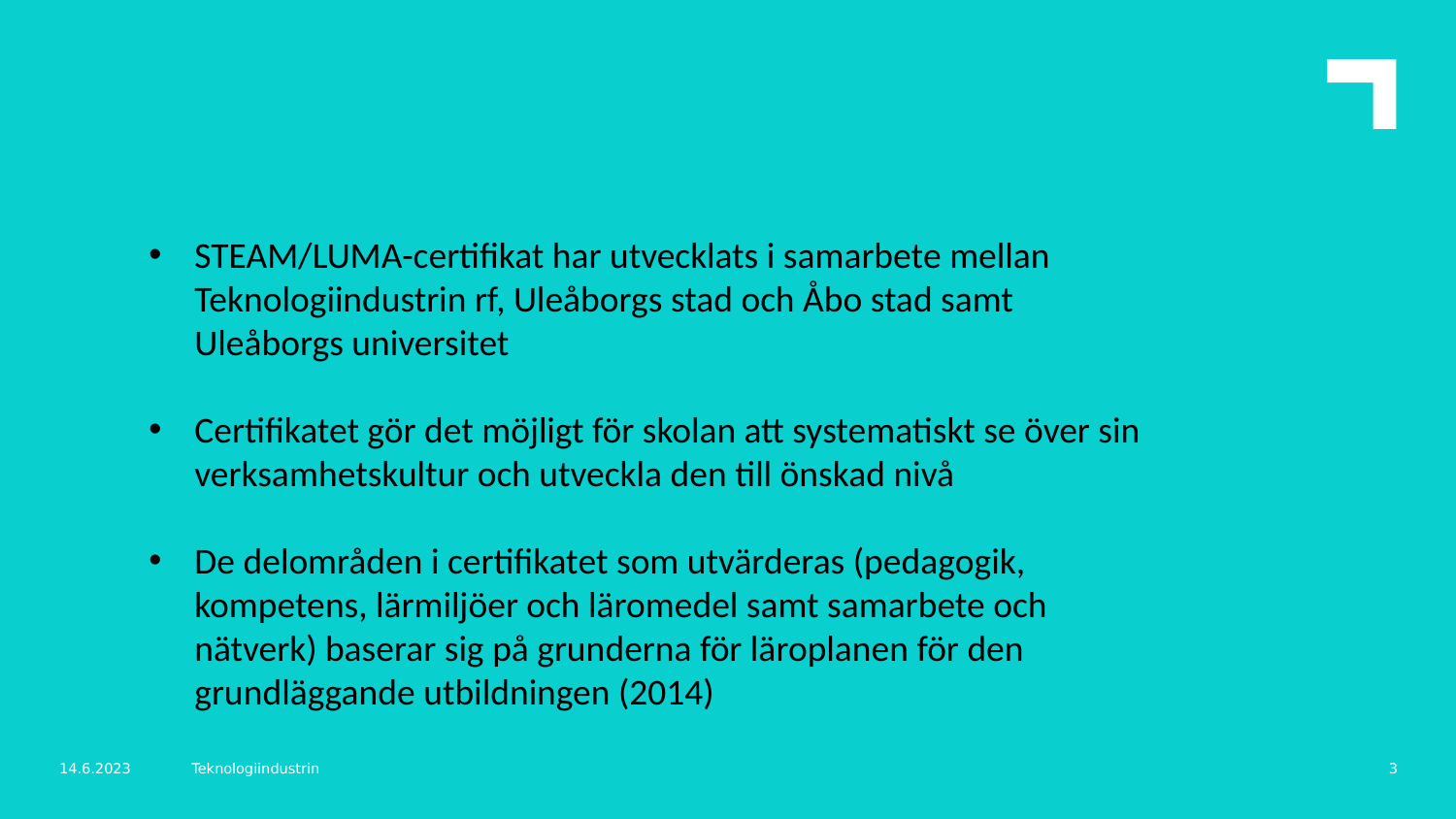

STEAM/LUMA-certifikat har utvecklats i samarbete mellan Teknologiindustrin rf, Uleåborgs stad och Åbo stad samt Uleåborgs universitet

Certifikatet gör det möjligt för skolan att systematiskt se över sin verksamhetskultur och utveckla den till önskad nivå

De delområden i certifikatet som utvärderas (pedagogik, kompetens, lärmiljöer och läromedel samt samarbete och nätverk) baserar sig på grunderna för läroplanen för den grundläggande utbildningen (2014)

14.6.2023
Teknologiindustrin
3